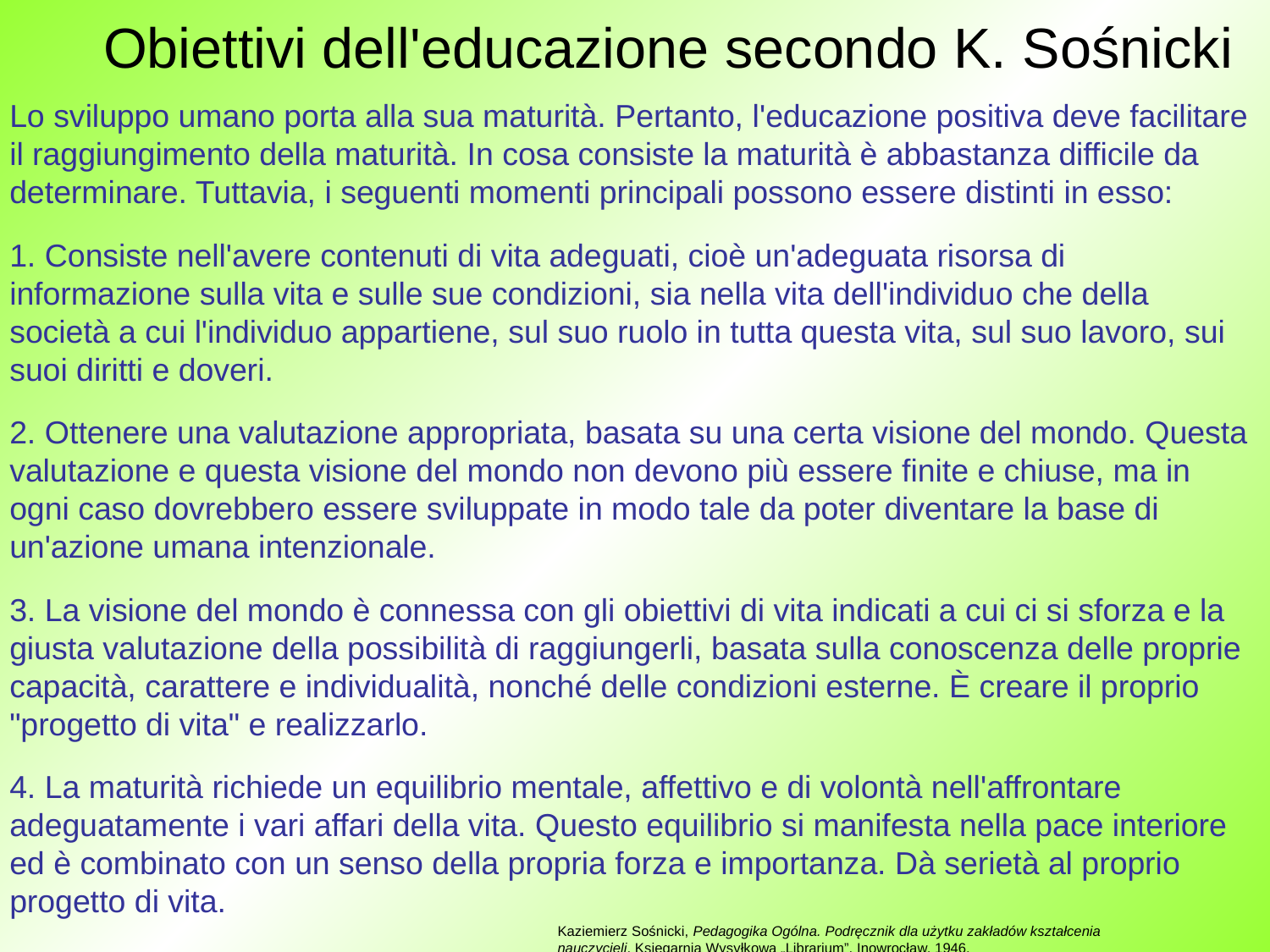

# Obiettivi dell'educazione secondo K. Sośnicki

Lo sviluppo umano porta alla sua maturità. Pertanto, l'educazione positiva deve facilitare il raggiungimento della maturità. In cosa consiste la maturità è abbastanza difficile da determinare. Tuttavia, i seguenti momenti principali possono essere distinti in esso:
1. Consiste nell'avere contenuti di vita adeguati, cioè un'adeguata risorsa di informazione sulla vita e sulle sue condizioni, sia nella vita dell'individuo che della società a cui l'individuo appartiene, sul suo ruolo in tutta questa vita, sul suo lavoro, sui suoi diritti e doveri.
2. Ottenere una valutazione appropriata, basata su una certa visione del mondo. Questa valutazione e questa visione del mondo non devono più essere finite e chiuse, ma in ogni caso dovrebbero essere sviluppate in modo tale da poter diventare la base di un'azione umana intenzionale.
3. La visione del mondo è connessa con gli obiettivi di vita indicati a cui ci si sforza e la giusta valutazione della possibilità di raggiungerli, basata sulla conoscenza delle proprie capacità, carattere e individualità, nonché delle condizioni esterne. È creare il proprio "progetto di vita" e realizzarlo.
4. La maturità richiede un equilibrio mentale, affettivo e di volontà nell'affrontare adeguatamente i vari affari della vita. Questo equilibrio si manifesta nella pace interiore ed è combinato con un senso della propria forza e importanza. Dà serietà al proprio progetto di vita.
5. La caratteristica generale della maturità psicologica è, da una parte, una diversità abbastanza ampia della vita interiore, con allo stesso tempo un forte legame di questi diversi contenuti".  (pp. 97-99)

Kaziemierz Sośnicki, Pedagogika Ogólna. Podręcznik dla użytku zakładów kształcenia
nauczycieli, Księgarnia Wysyłkowa „Librarium”, Inowrocław, 1946.